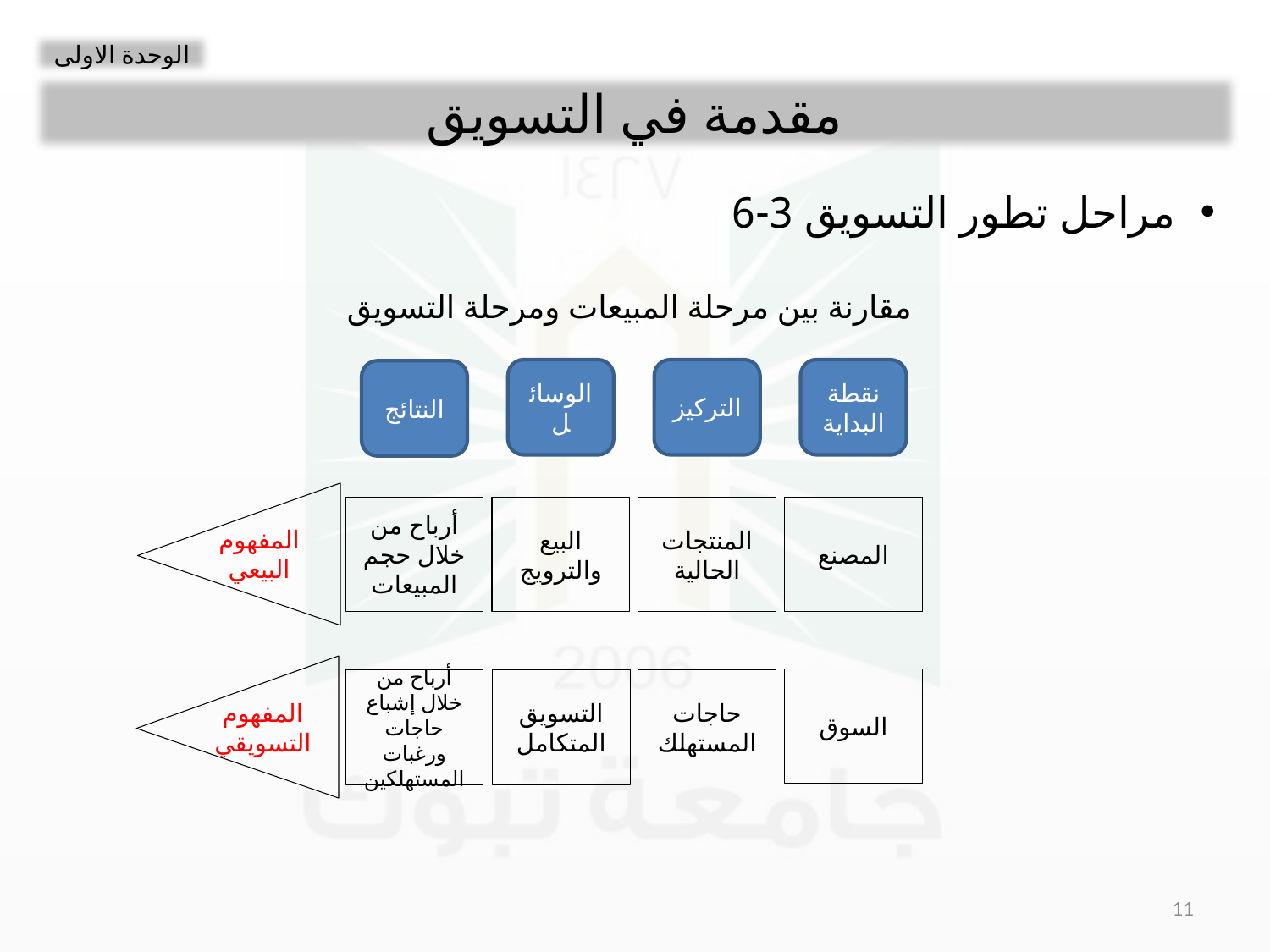

الوحدة الاولى
مقدمة في التسويق
مراحل تطور التسويق 3-6
مقارنة بين مرحلة المبيعات ومرحلة التسويق
الوسائل
التركيز
نقطة البداية
النتائج

المفهوم البيعي
أرباح من خلال حجم المبيعات
المصنع
البيع والترويج
المنتجات الحالية

السوق
المفهوم التسويقي
حاجات المستهلك
أرباح من خلال إشباع حاجات ورغبات المستهلكين
التسويق المتكامل
11